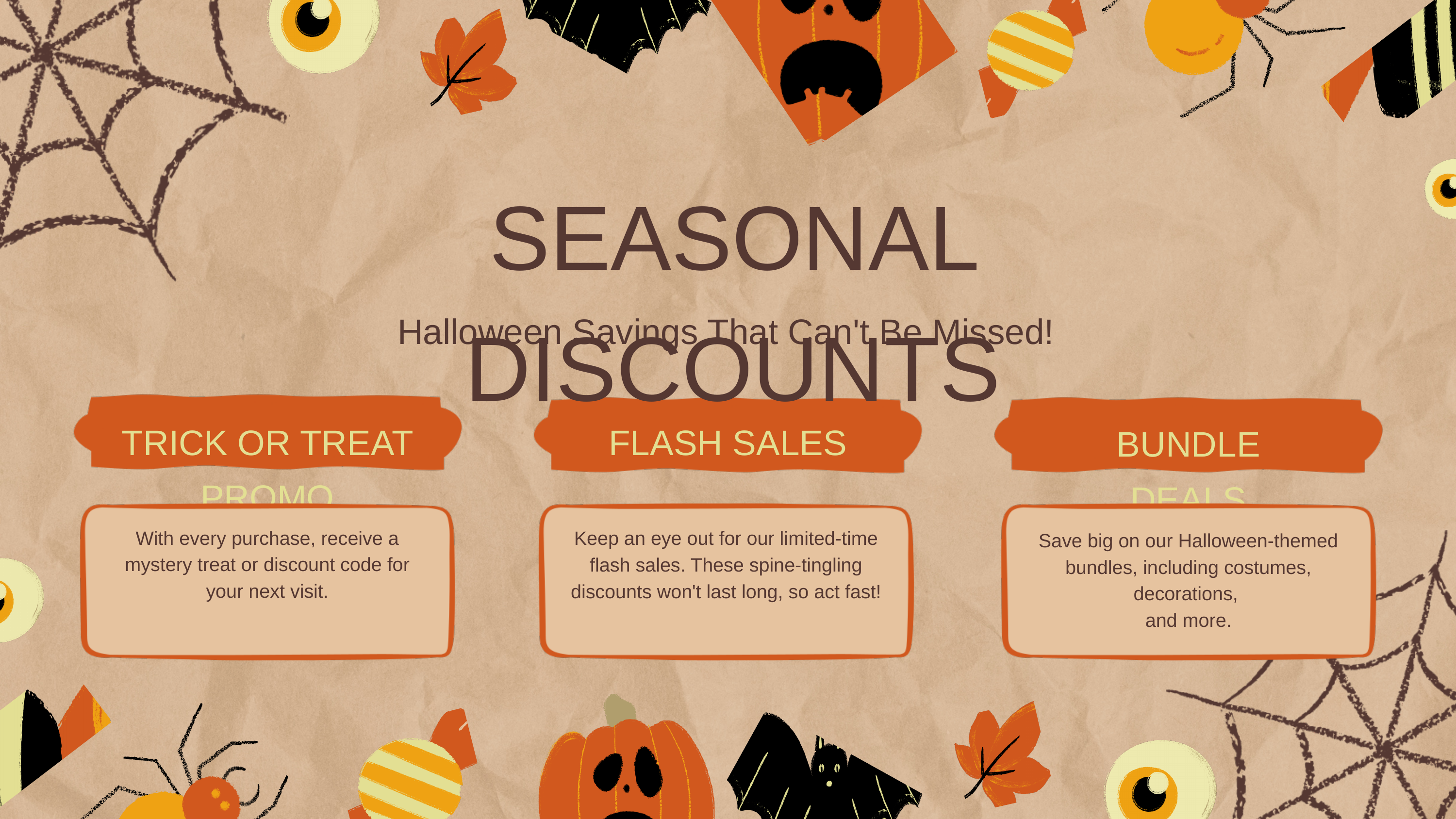

SEASONAL DISCOUNTS

Halloween Savings That Can't Be Missed!

TRICK OR TREAT PROMO
FLASH SALES
BUNDLE DEALS

With every purchase, receive a mystery treat or discount code for your next visit.
Keep an eye out for our limited-time flash sales. These spine-tingling discounts won't last long, so act fast!
Save big on our Halloween-themed bundles, including costumes, decorations,
and more.